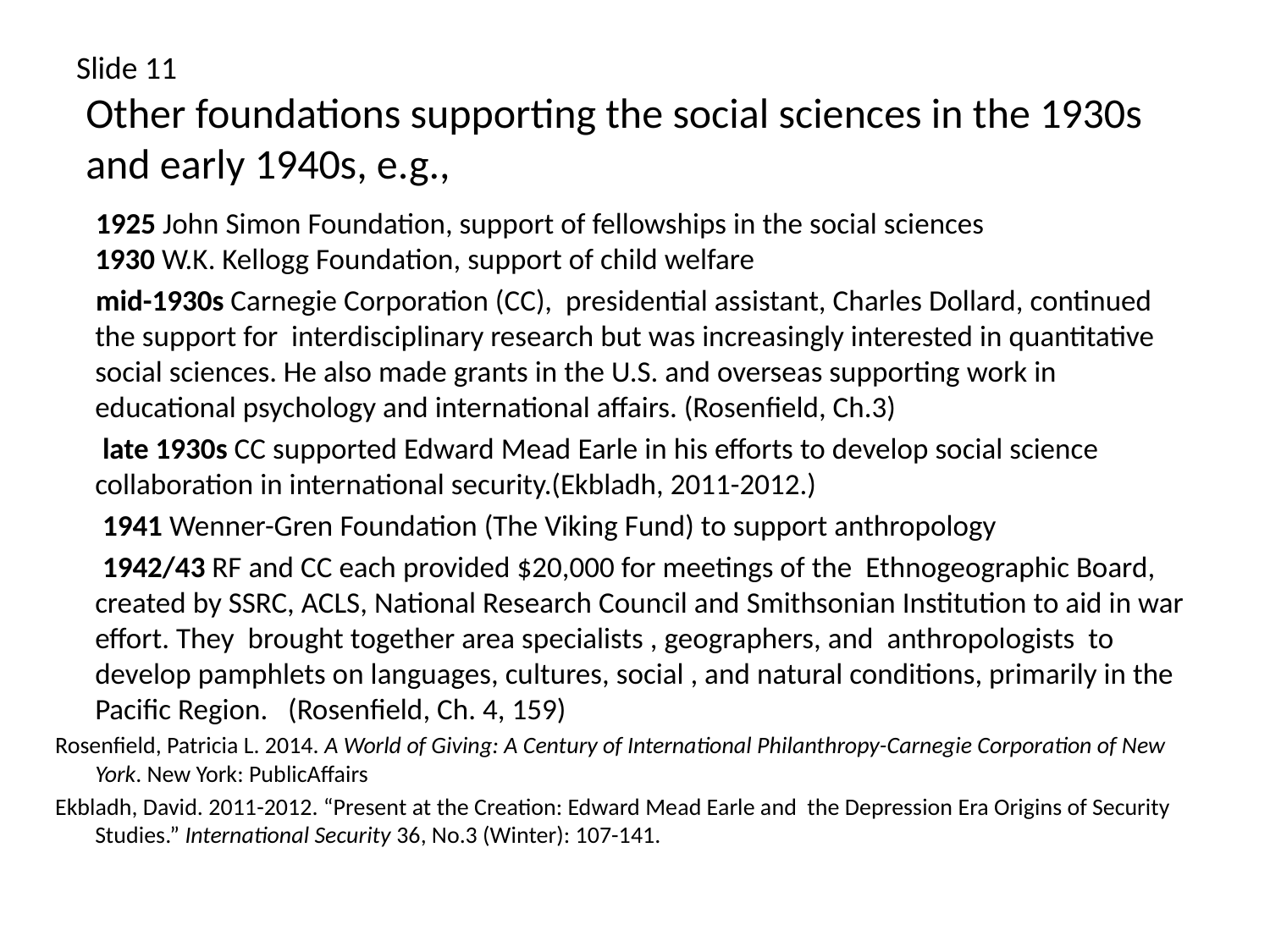

# Slide 11 Other foundations supporting the social sciences in the 1930s       and early 1940s, e.g.,

      1925 John Simon Foundation, support of fellowships in the social sciences
1930 W.K. Kellogg Foundation, support of child welfare
      mid-1930s Carnegie Corporation (CC),  presidential assistant, Charles Dollard, continued the support for  interdisciplinary research but was increasingly interested in quantitative social sciences. He also made grants in the U.S. and overseas supporting work in educational psychology and international affairs. (Rosenfield, Ch.3)
       late 1930s CC supported Edward Mead Earle in his efforts to develop social science collaboration in international security.(Ekbladh, 2011-2012.)
       1941 Wenner-Gren Foundation (The Viking Fund) to support anthropology
       1942/43 RF and CC each provided $20,000 for meetings of the  Ethnogeographic Board, created by SSRC, ACLS, National Research Council and Smithsonian Institution to aid in war effort. They  brought together area specialists , geographers, and  anthropologists  to develop pamphlets on languages, cultures, social , and natural conditions, primarily in the Pacific Region.   (Rosenfield, Ch. 4, 159)
Rosenfield, Patricia L. 2014. A World of Giving: A Century of International Philanthropy-Carnegie Corporation of New York. New York: PublicAffairs
Ekbladh, David. 2011-2012. “Present at the Creation: Edward Mead Earle and  the Depression Era Origins of Security Studies.” International Security 36, No.3 (Winter): 107-141.